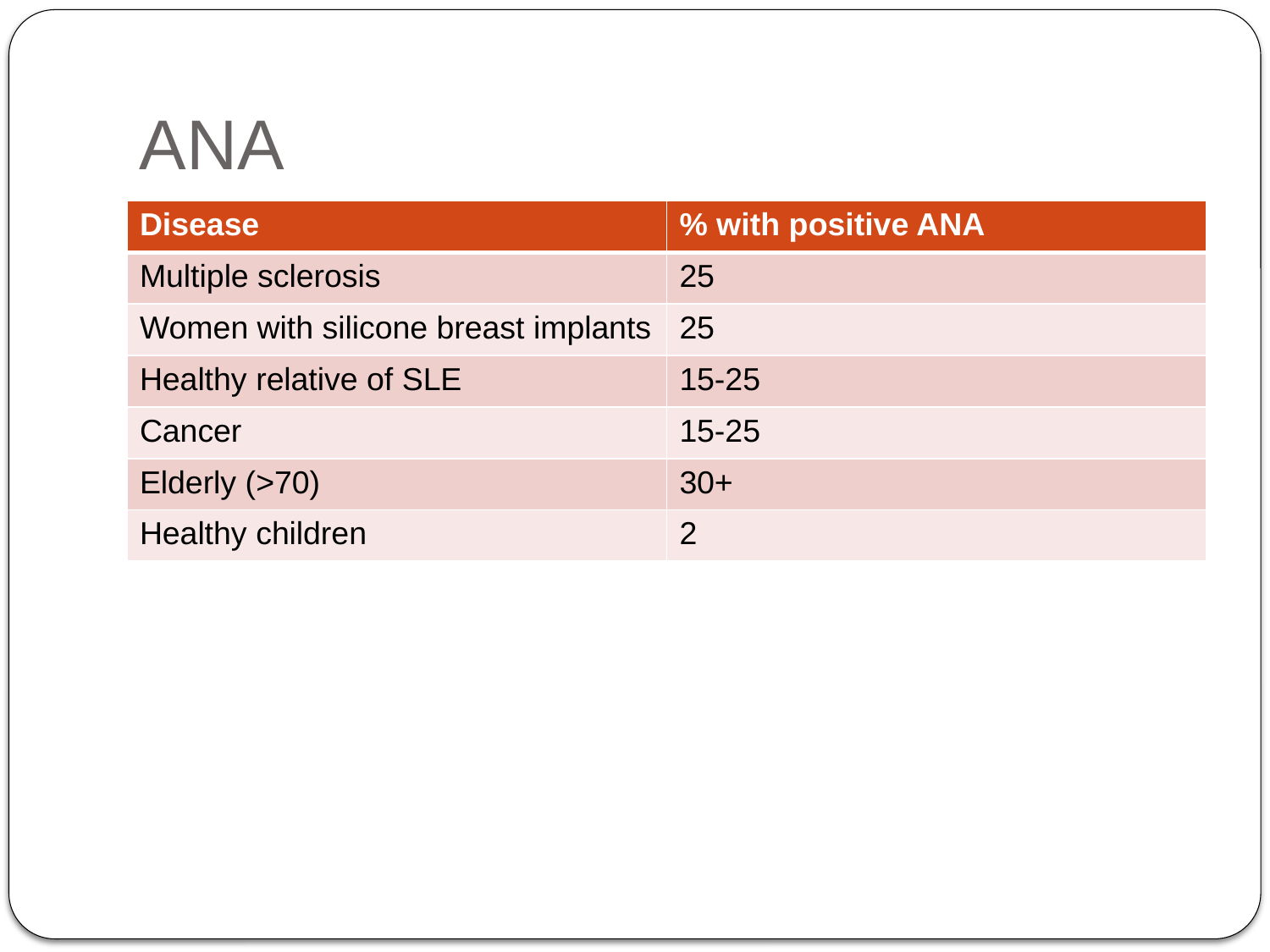

# ANA
| Disease | % with positive ANA |
| --- | --- |
| Multiple sclerosis | 25 |
| Women with silicone breast implants | 25 |
| Healthy relative of SLE | 15-25 |
| Cancer | 15-25 |
| Elderly (>70) | 30+ |
| Healthy children | 2 |